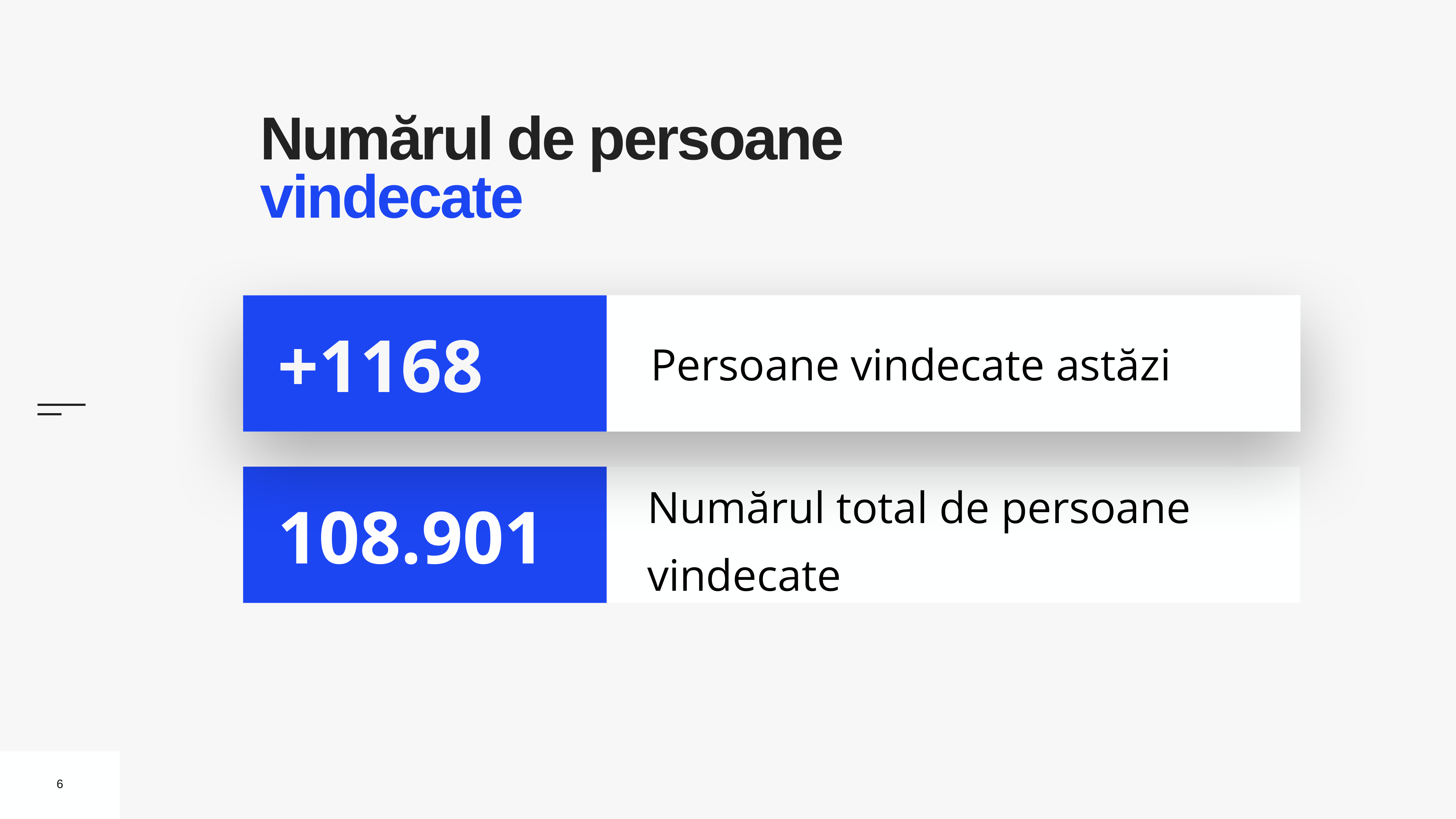

# Numărul de persoane vindecate

Persoane vindecate astăzi

+1168

Numărul total de persoane vindecate

108.901
6
6